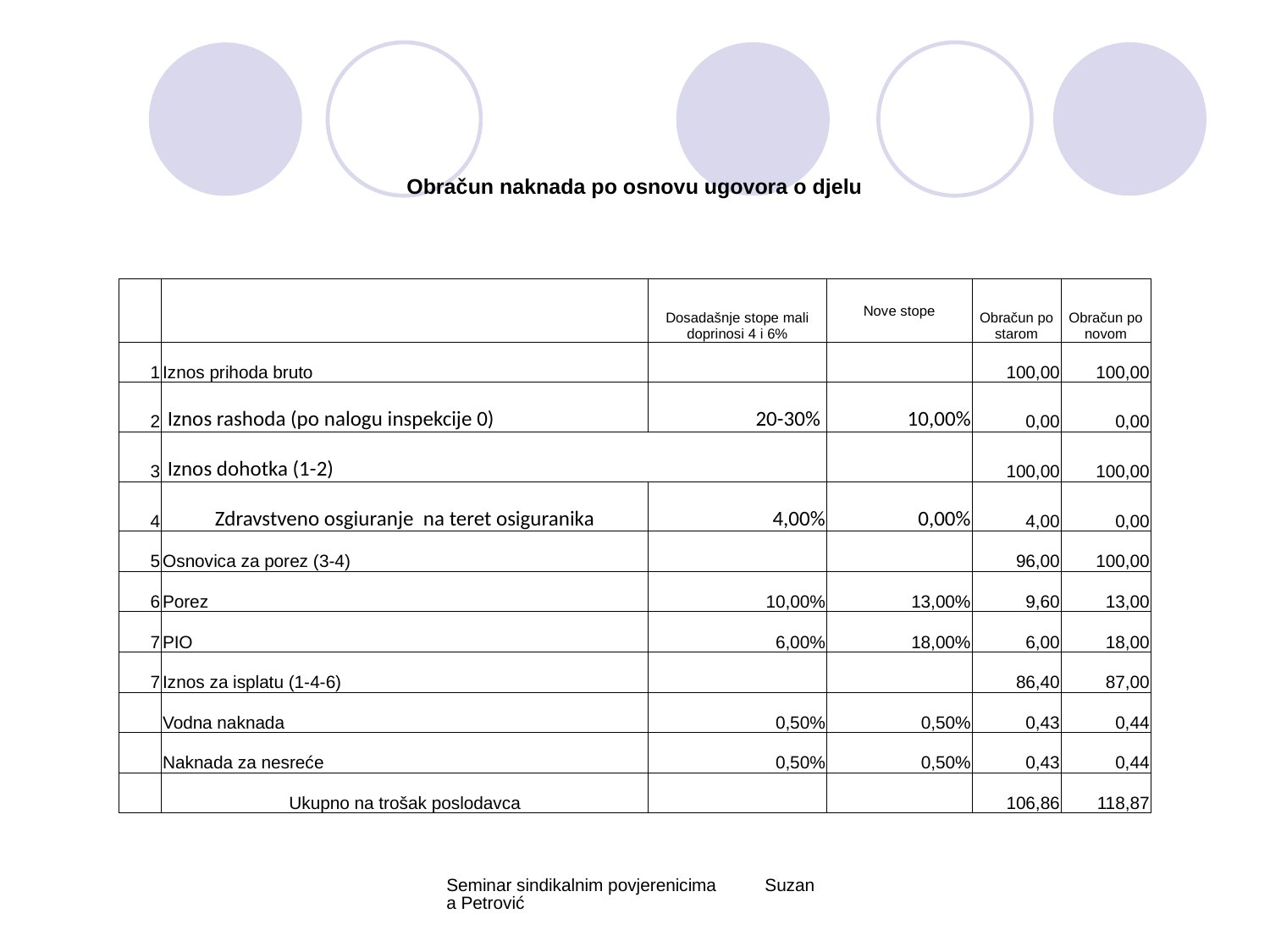

| Obračun naknada po osnovu ugovora o djelu |  |  |  |  |  |  |  |  |
| --- | --- | --- | --- | --- | --- | --- | --- | --- |
|  |  |  |  |  |  |  |  |  |
|  |  |  |  |  |  |  |  |  |
|  |  |  |  |  | Dosadašnje stope mali doprinosi 4 i 6% | Nove stope | Obračun po starom | Obračun po novom |
| 1 | Iznos prihoda bruto |  |  |  |  |  | 100,00 | 100,00 |
| 2 | Iznos rashoda (po nalogu inspekcije 0) |  |  |  | 20-30% | 10,00% | 0,00 | 0,00 |
| 3 | Iznos dohotka (1-2) |  |  |  |  |  | 100,00 | 100,00 |
| 4 | Zdravstveno osgiuranje na teret osiguranika |  |  |  | 4,00% | 0,00% | 4,00 | 0,00 |
| 5 | Osnovica za porez (3-4) |  |  |  |  |  | 96,00 | 100,00 |
| 6 | Porez |  |  |  | 10,00% | 13,00% | 9,60 | 13,00 |
| 7 | PIO |  |  |  | 6,00% | 18,00% | 6,00 | 18,00 |
| 7 | Iznos za isplatu (1-4-6) |  |  |  |  |  | 86,40 | 87,00 |
|  | Vodna naknada |  |  |  | 0,50% | 0,50% | 0,43 | 0,44 |
|  | Naknada za nesreće |  |  |  | 0,50% | 0,50% | 0,43 | 0,44 |
|  | Ukupno na trošak poslodavca |  |  |  |  |  | 106,86 | 118,87 |
Seminar sindikalnim povjerenicima          Suzana Petrović